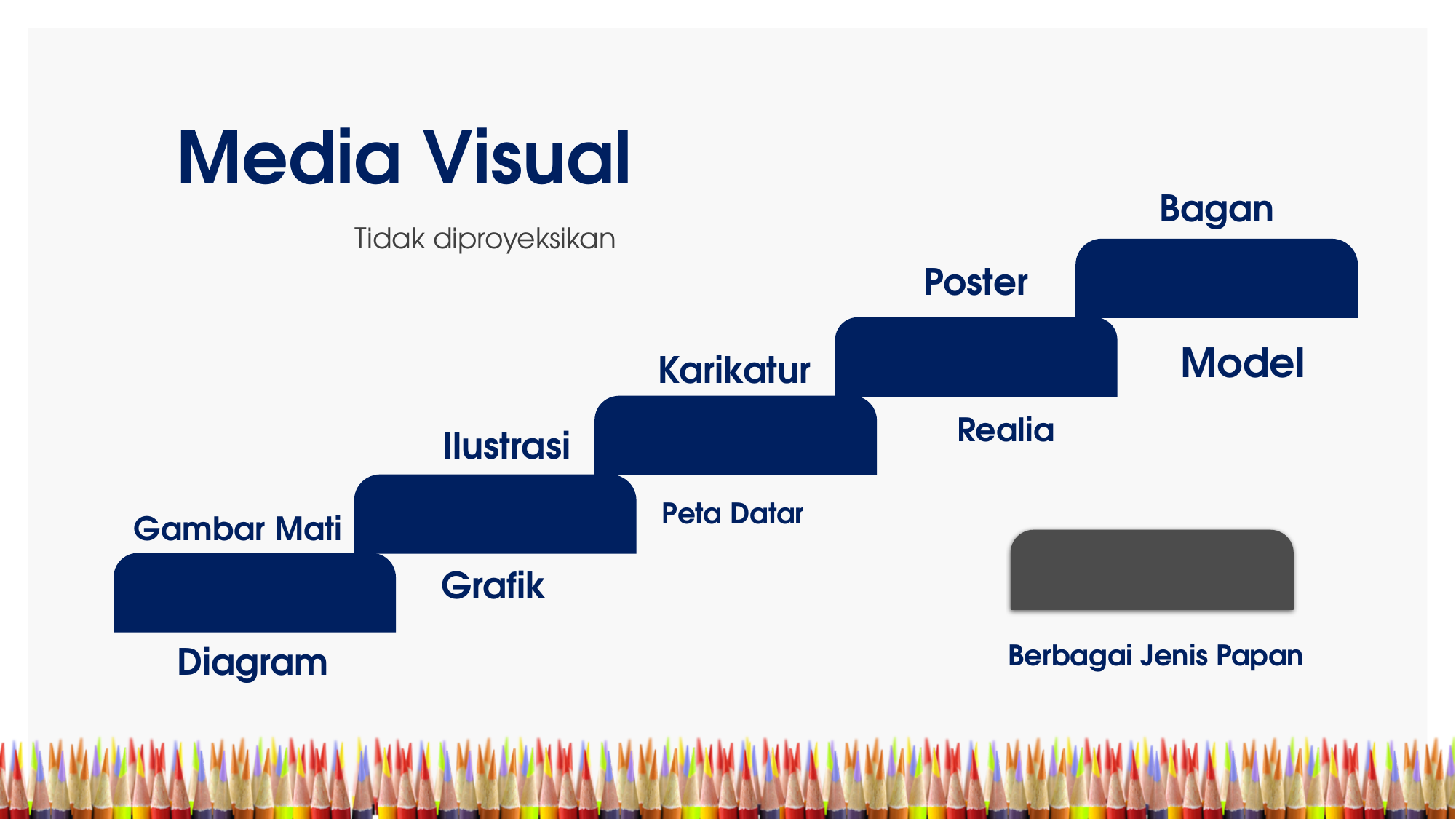

Media Visual
Bagan
Tidak diproyeksikan

Poster

Ilustrasi

Model

Karikatur

Gambar Mati

Realia

Peta Datar

Grafik
Berbagai Jenis Papan
Diagram